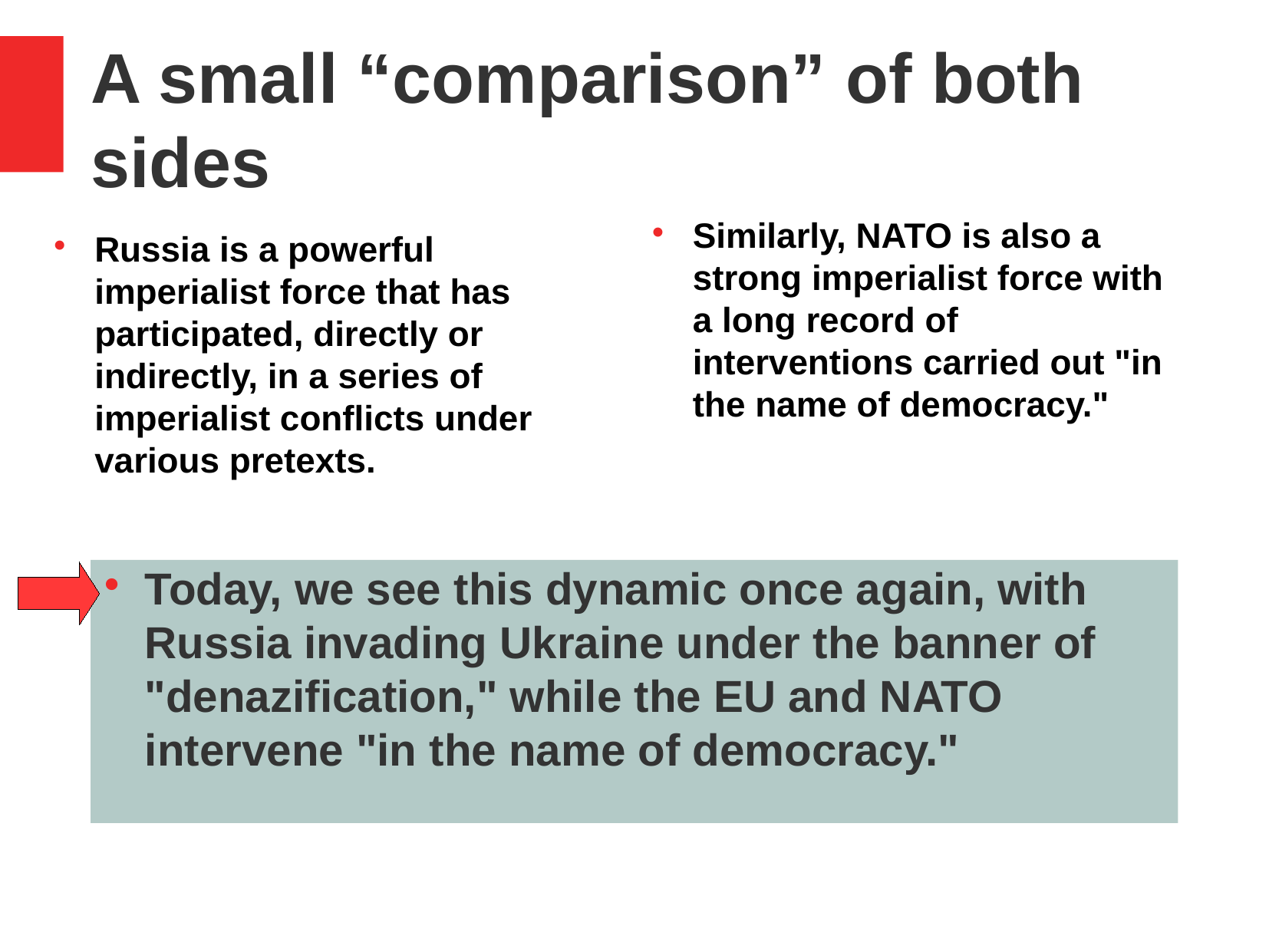

A small “comparison” of both sides
Similarly, NATO is also a strong imperialist force with a long record of interventions carried out "in the name of democracy."
Russia is a powerful imperialist force that has participated, directly or indirectly, in a series of imperialist conflicts under various pretexts.
Today, we see this dynamic once again, with Russia invading Ukraine under the banner of "denazification," while the EU and NATO intervene "in the name of democracy."